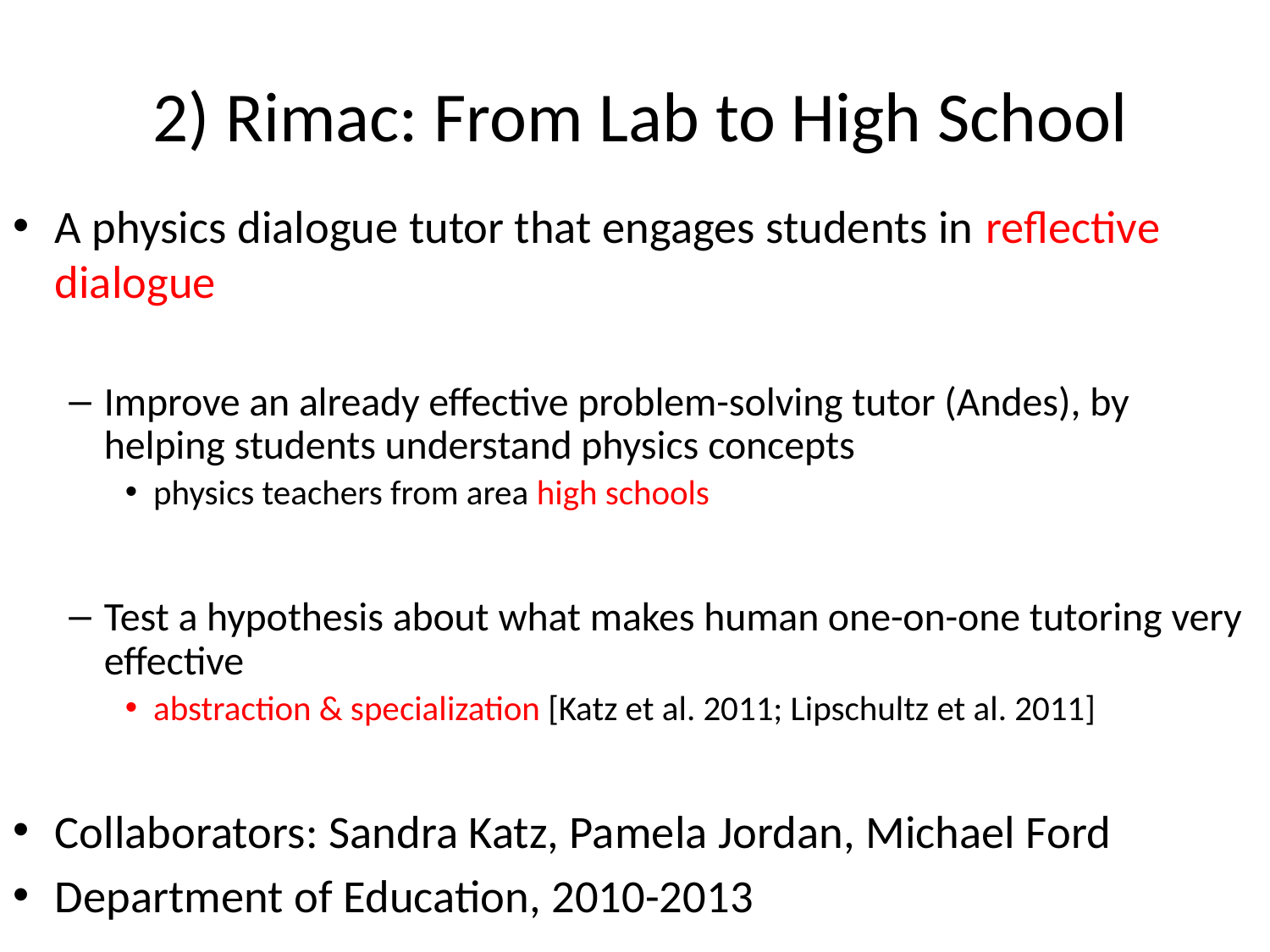

# 2) Rimac: From Lab to High School
A physics dialogue tutor that engages students in reflective dialogue

Improve an already effective problem-solving tutor (Andes), by helping students understand physics concepts
physics teachers from area high schools

Test a hypothesis about what makes human one-on-one tutoring very effective
abstraction & specialization [Katz et al. 2011; Lipschultz et al. 2011]

Collaborators: Sandra Katz, Pamela Jordan, Michael Ford
Department of Education, 2010-2013